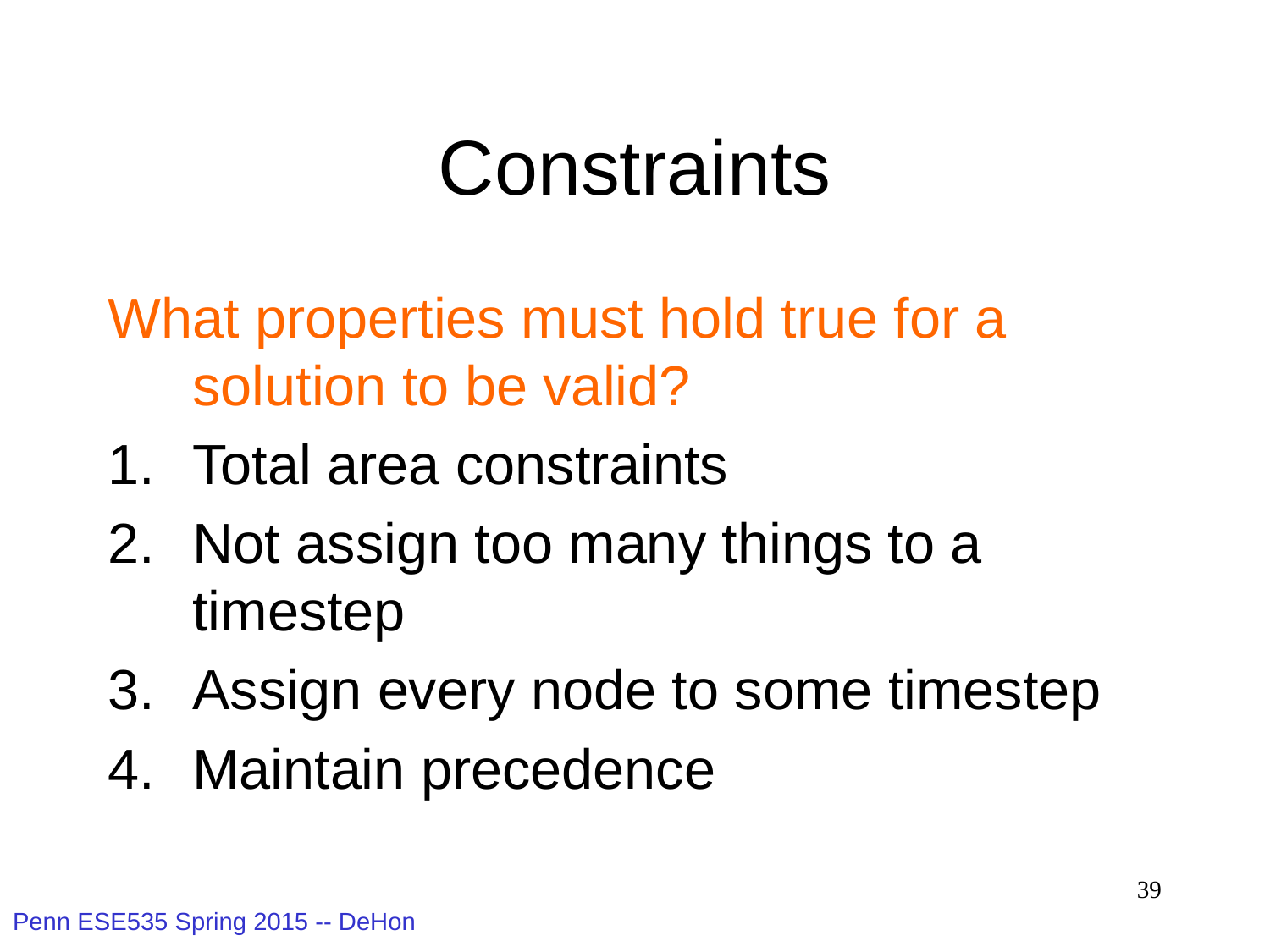

# Constraints
What properties must hold true for a solution to be valid?
Total area constraints
Not assign too many things to a timestep
Assign every node to some timestep
Maintain precedence
39
Penn ESE535 Spring 2015 -- DeHon